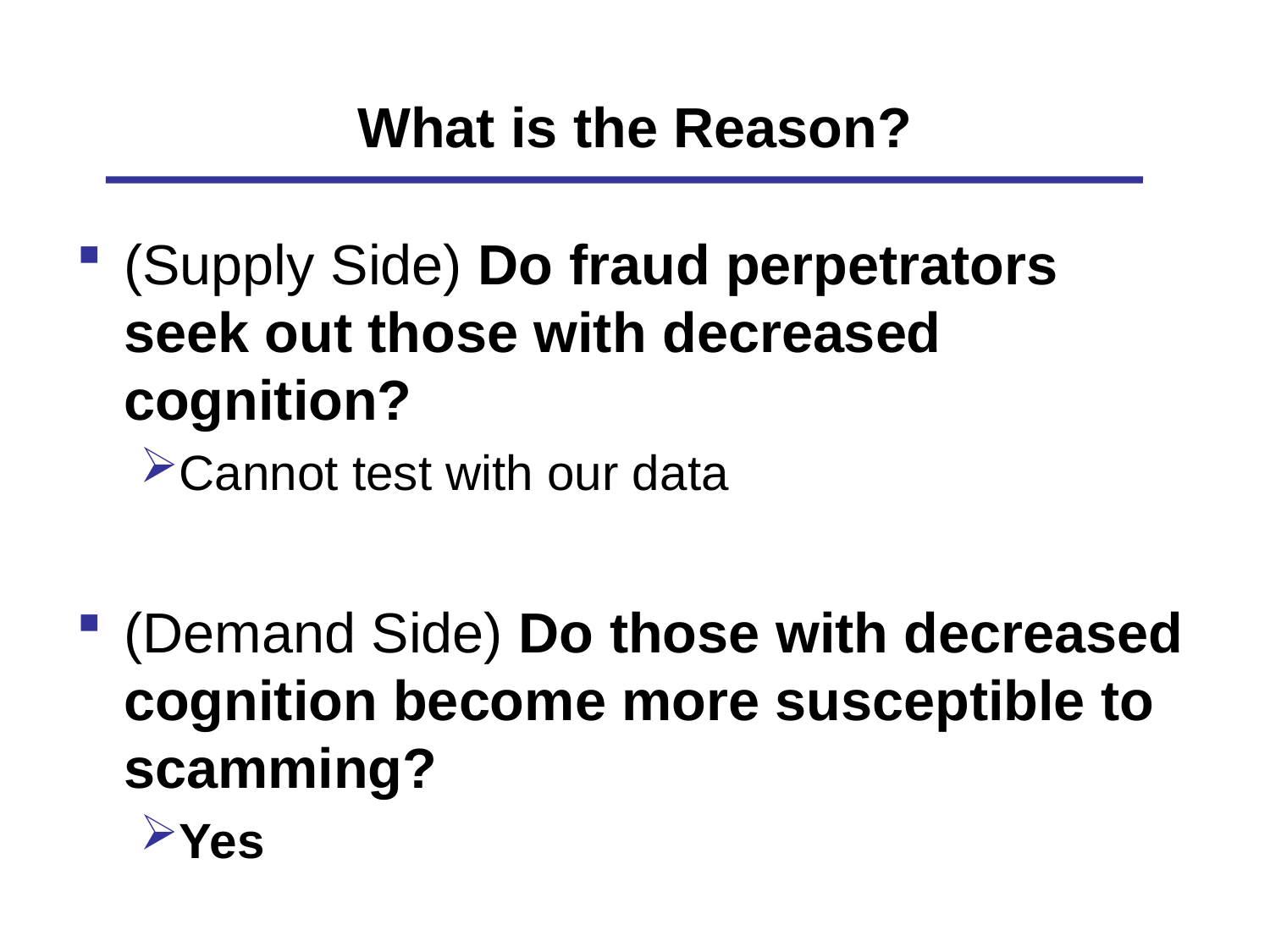

# What is the Reason?
(Supply Side) Do fraud perpetrators seek out those with decreased cognition?
Cannot test with our data

(Demand Side) Do those with decreased cognition become more susceptible to scamming?
Yes

11